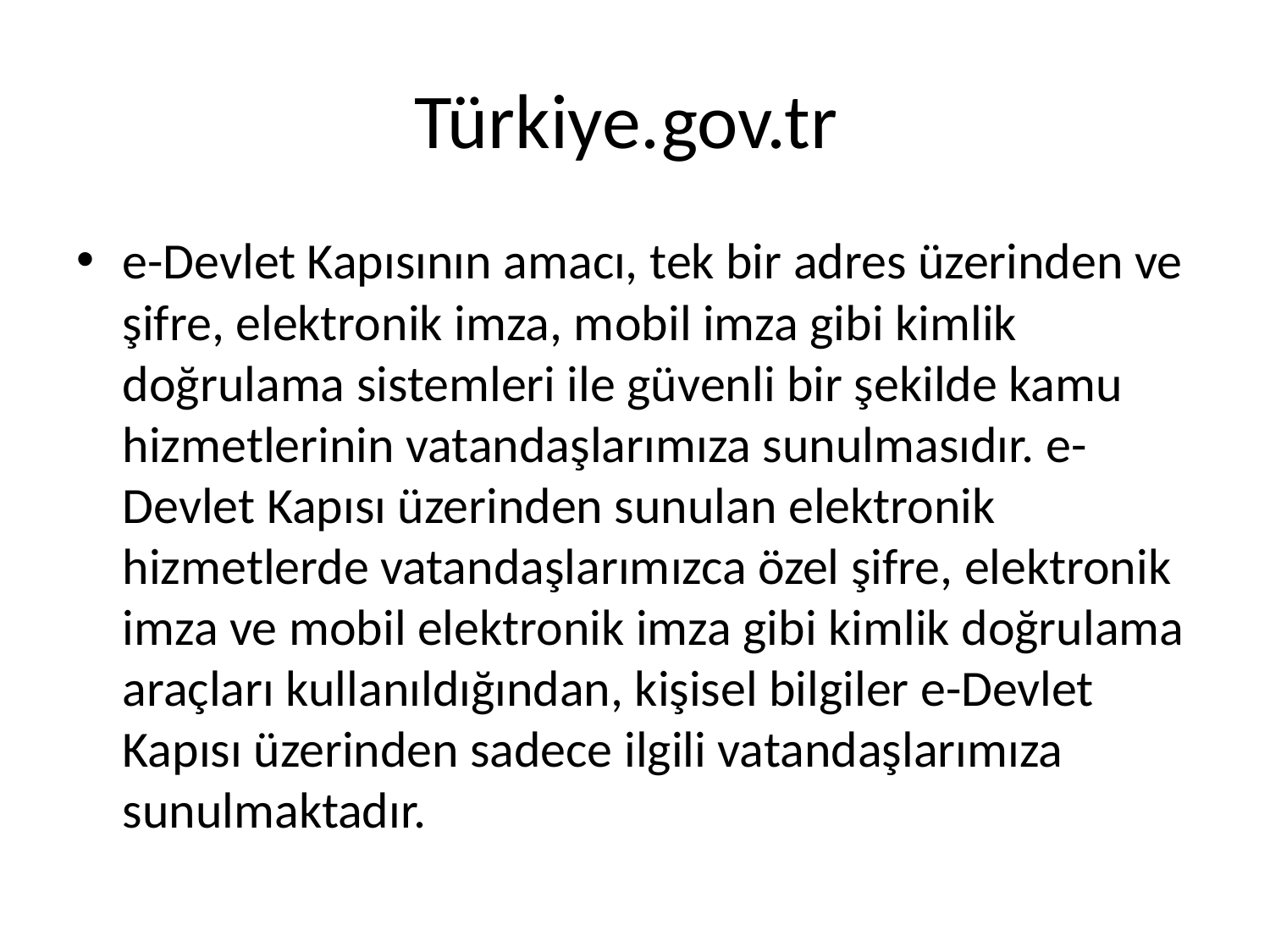

# Türkiye.gov.tr
e-Devlet Kapısının amacı, tek bir adres üzerinden ve şifre, elektronik imza, mobil imza gibi kimlik doğrulama sistemleri ile güvenli bir şekilde kamu hizmetlerinin vatandaşlarımıza sunulmasıdır. e-Devlet Kapısı üzerinden sunulan elektronik hizmetlerde vatandaşlarımızca özel şifre, elektronik imza ve mobil elektronik imza gibi kimlik doğrulama araçları kullanıldığından, kişisel bilgiler e-Devlet Kapısı üzerinden sadece ilgili vatandaşlarımıza sunulmaktadır.